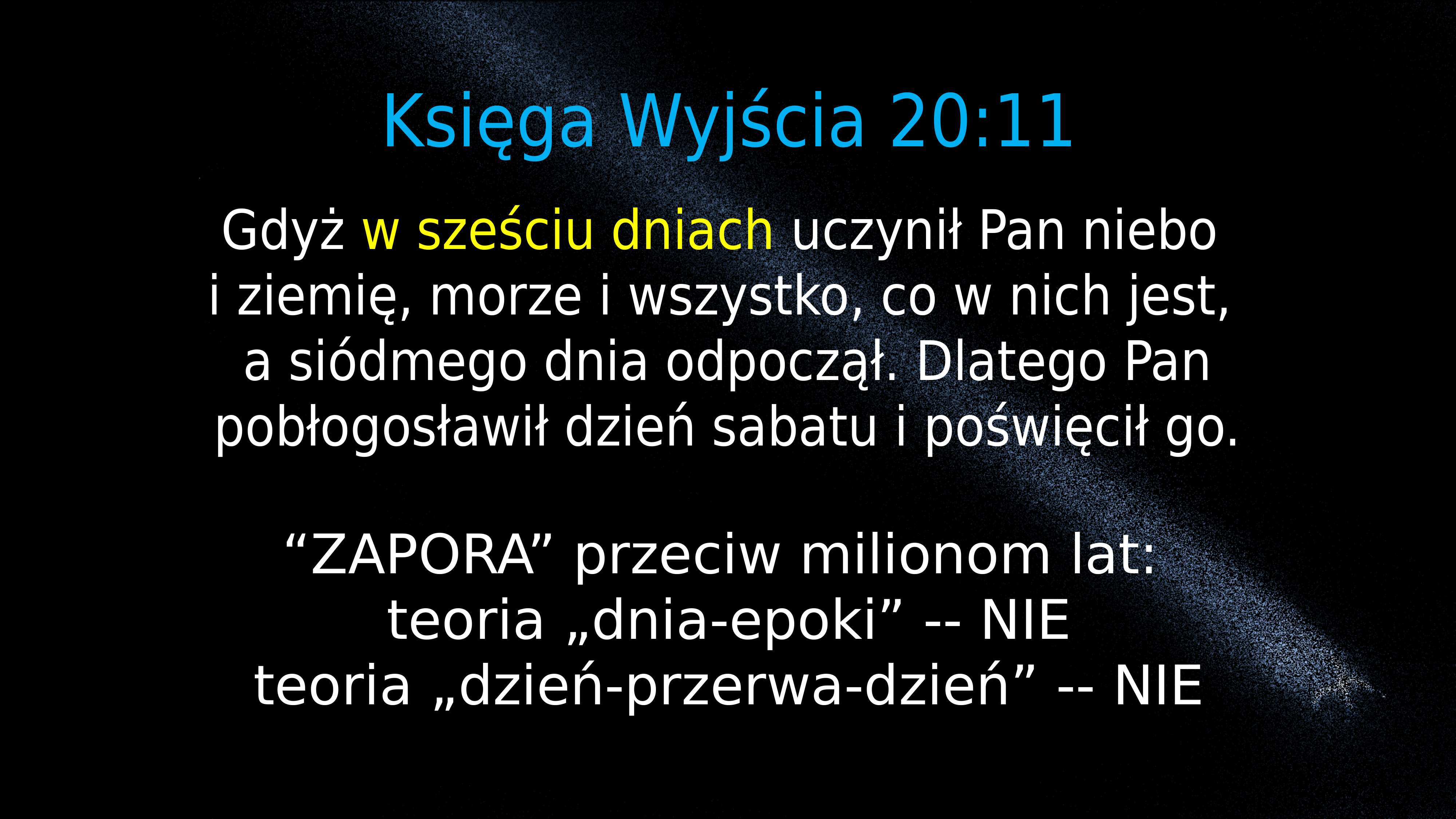

Księga Wyjścia 20:11
Gdyż w sześciu dniach uczynił Pan niebo
i ziemię, morze i wszystko, co w nich jest,
a siódmego dnia odpoczął. Dlatego Pan pobłogosławił dzień sabatu i poświęcił go.
“ZAPORA” przeciw milionom lat:
teoria „dnia-epoki” -- NIE
teoria „dzień-przerwa-dzień” -- NIE